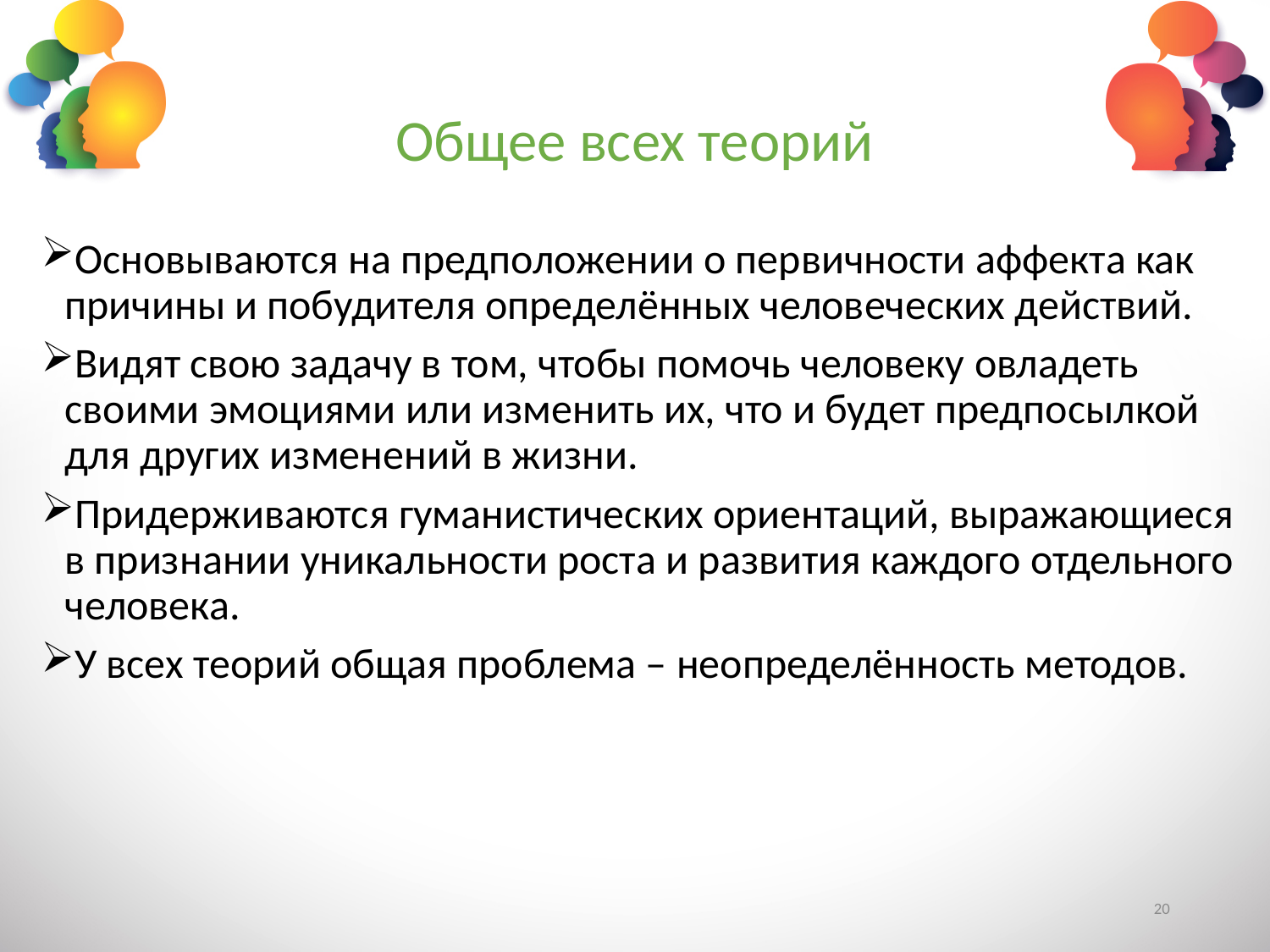

# Общее всех теорий
Основываются на предположении о первичности аффекта как причины и побудителя определённых человеческих действий.
Видят свою задачу в том, чтобы помочь человеку овладеть своими эмоциями или изменить их, что и будет предпосылкой для других изменений в жизни.
Придерживаются гуманистических ориентаций, выражающиеся в признании уникальности роста и развития каждого отдельного человека.
У всех теорий общая проблема – неопределённость методов.
20